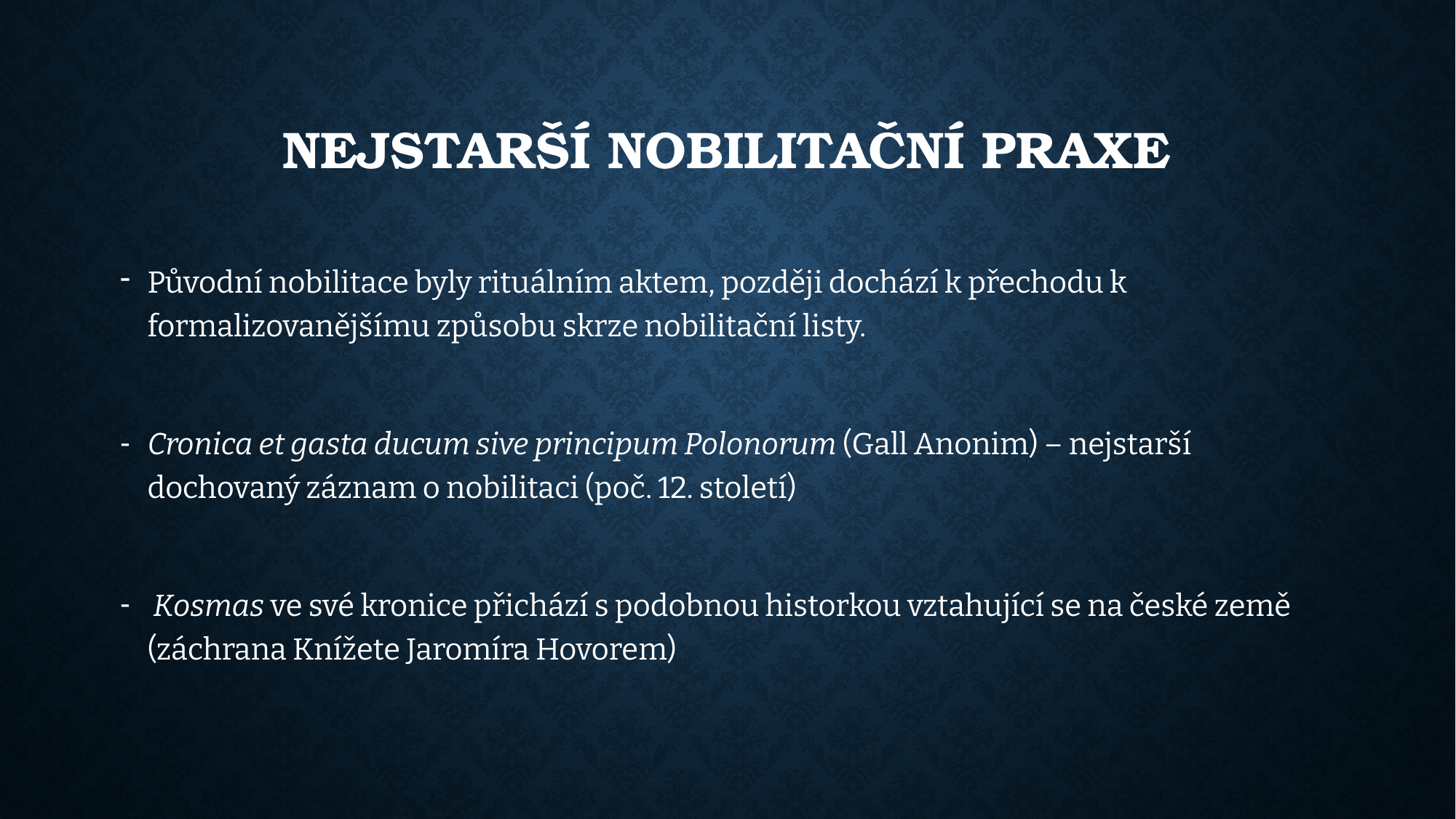

# Nejstarší nobilitační praxe
Původní nobilitace byly rituálním aktem, později dochází k přechodu k formalizovanějšímu způsobu skrze nobilitační listy.

Cronica et gasta ducum sive principum Polonorum (Gall Anonim) – nejstarší dochovaný záznam o nobilitaci (poč. 12. století)

 Kosmas ve své kronice přichází s podobnou historkou vztahující se na české země (záchrana Knížete Jaromíra Hovorem)